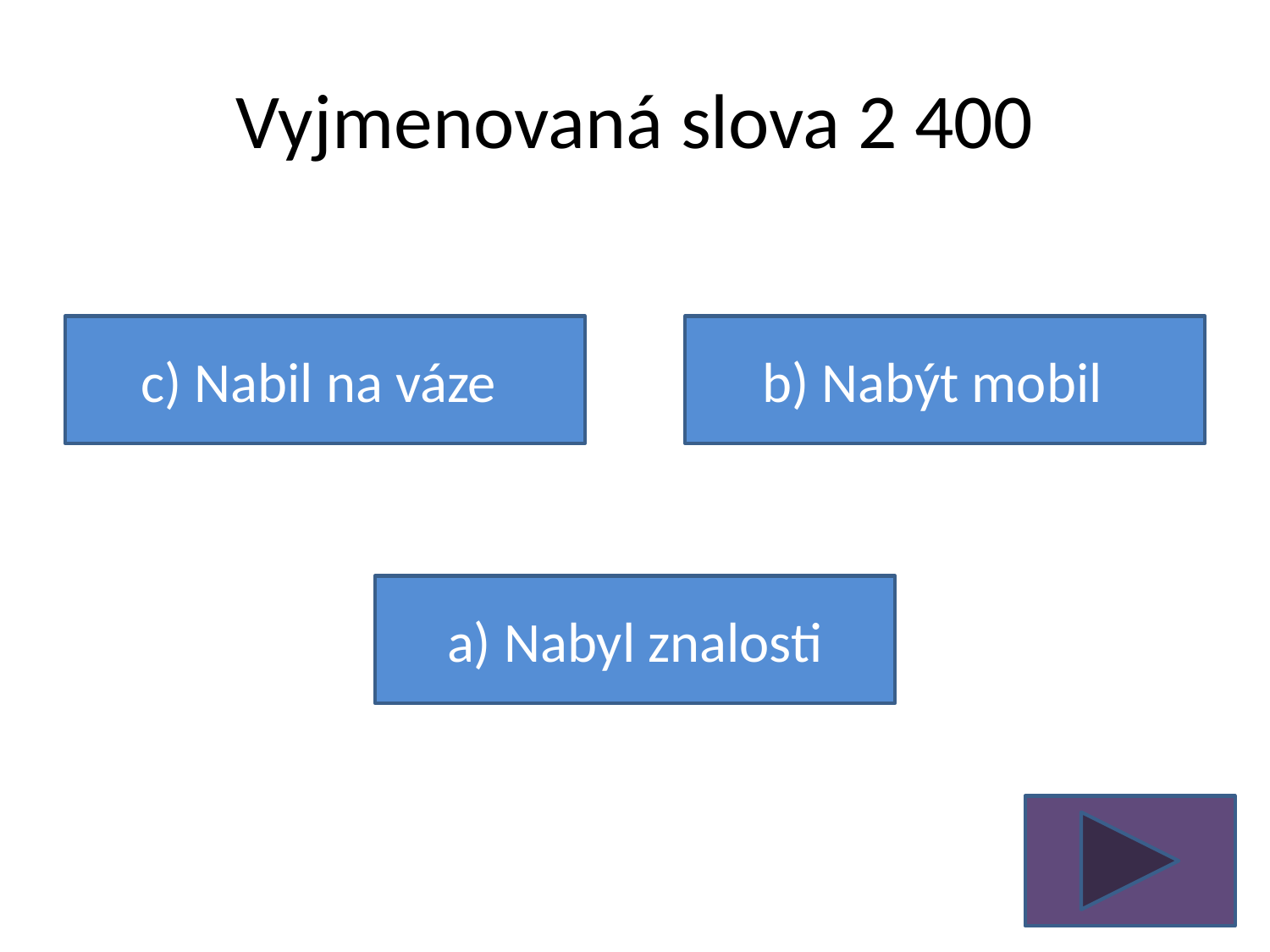

# Vyjmenovaná slova 2 400

c) Nabil na váze
b) Nabýt mobil
a) Nabyl znalosti